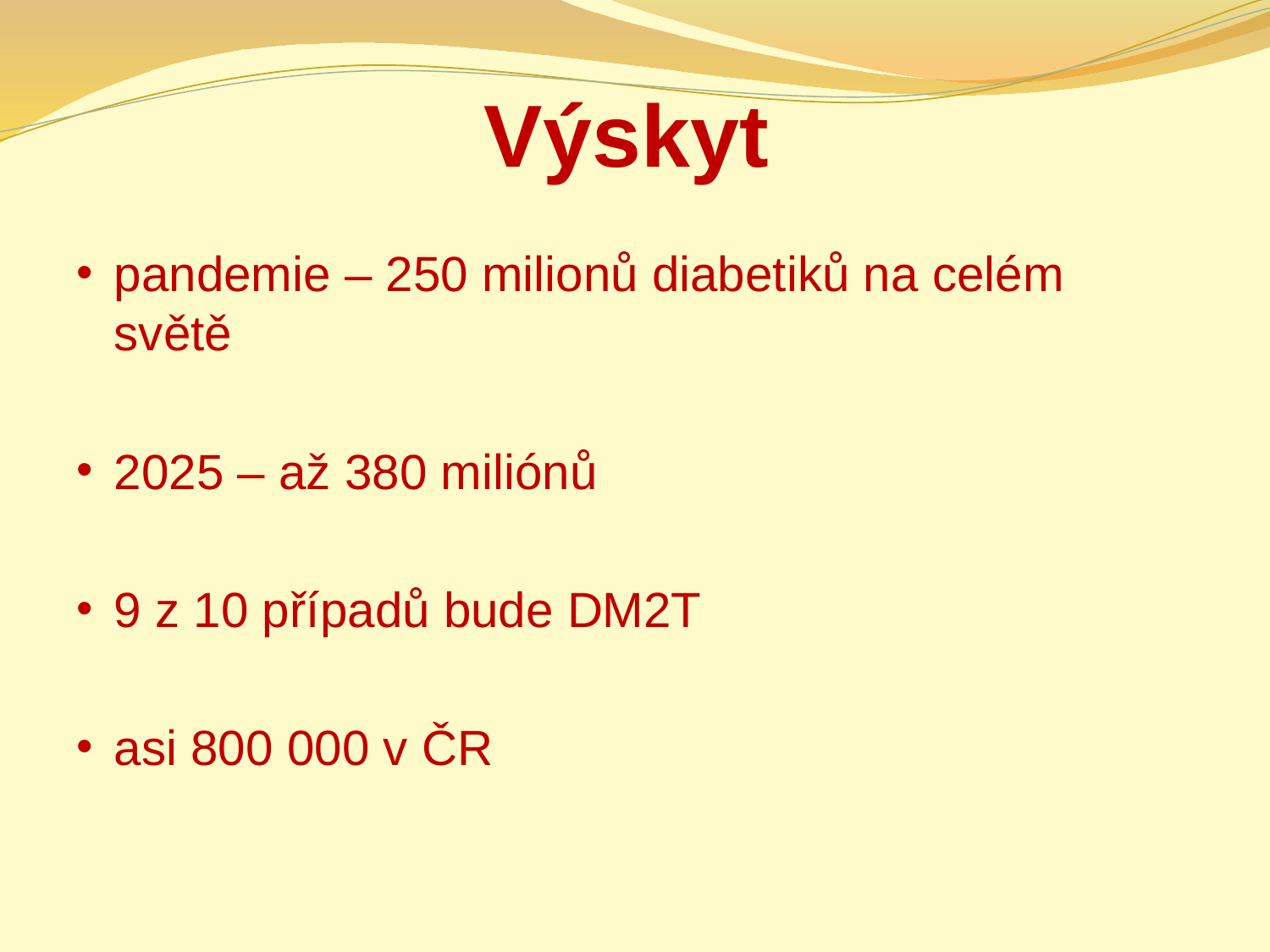

# Výskyt
pandemie – 250 milionů diabetiků na celém světě

2025 – až 380 miliónů

9 z 10 případů bude DM2T

asi 800 000 v ČR